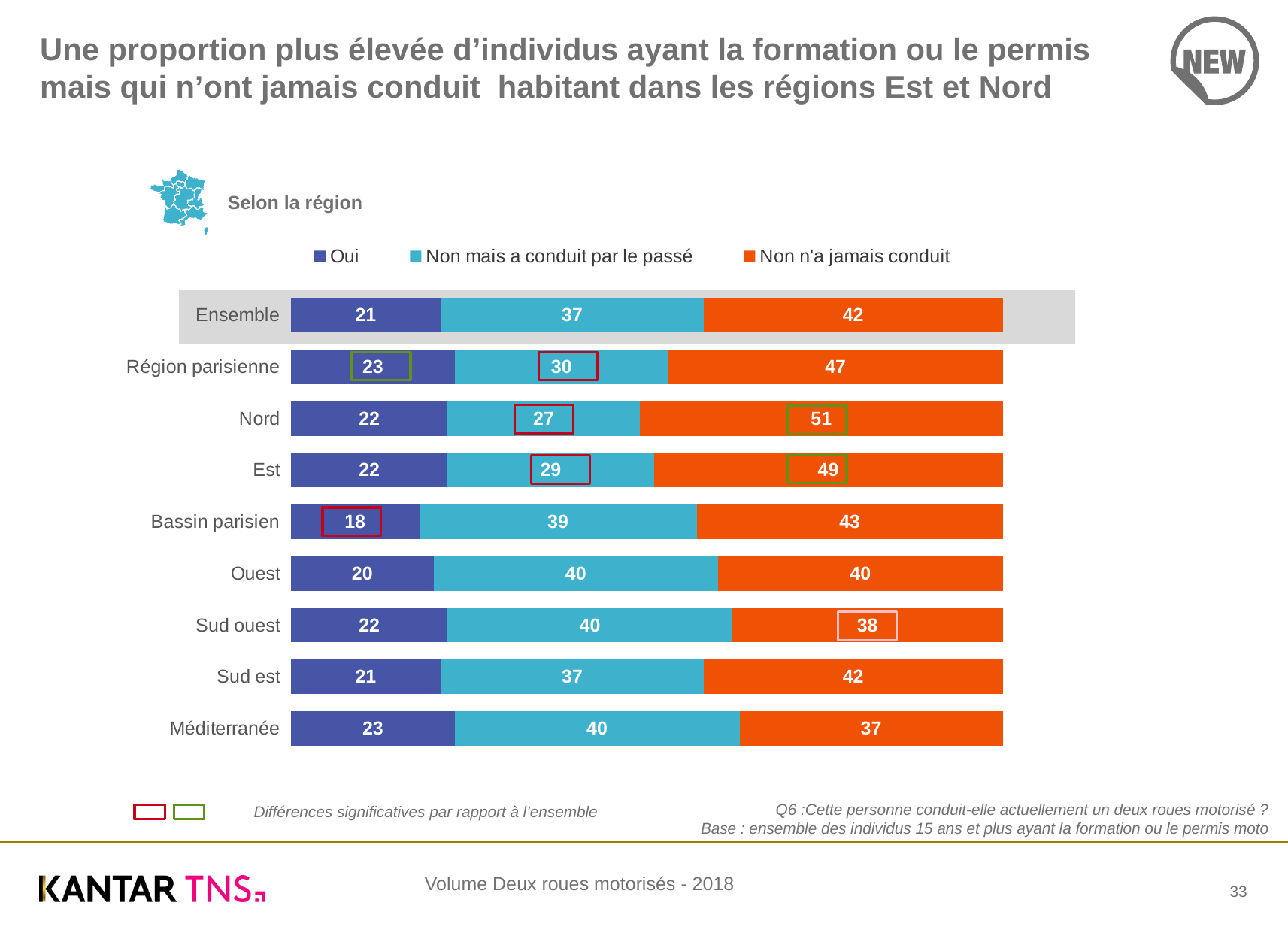

# Une proportion plus élevée d’individus ayant la formation ou le permis mais qui n’ont jamais conduit  habitant dans les régions Est et Nord

Selon la région

### Chart

| Category | Oui | Non mais a conduit par le passé | Non n'a jamais conduit |
|---|---|---|---|
| Ensemble | 21.0 | 37.0 | 42.0 |
| Région parisienne | 23.0 | 30.0 | 47.0 |
| Nord | 22.0 | 27.0 | 51.0 |
| Est | 22.0 | 29.0 | 49.0 |
| Bassin parisien | 18.0 | 39.0 | 43.0 |
| Ouest | 20.0 | 40.0 | 40.0 |
| Sud ouest | 22.0 | 40.0 | 38.0 |
| Sud est | 21.0 | 37.0 | 42.0 |
| Méditerranée | 23.0 | 40.0 | 37.0 |

Q6 :Cette personne conduit-elle actuellement un deux roues motorisé ?
Base : ensemble des individus 15 ans et plus ayant la formation ou le permis moto
Différences significatives par rapport à l’ensemble

33